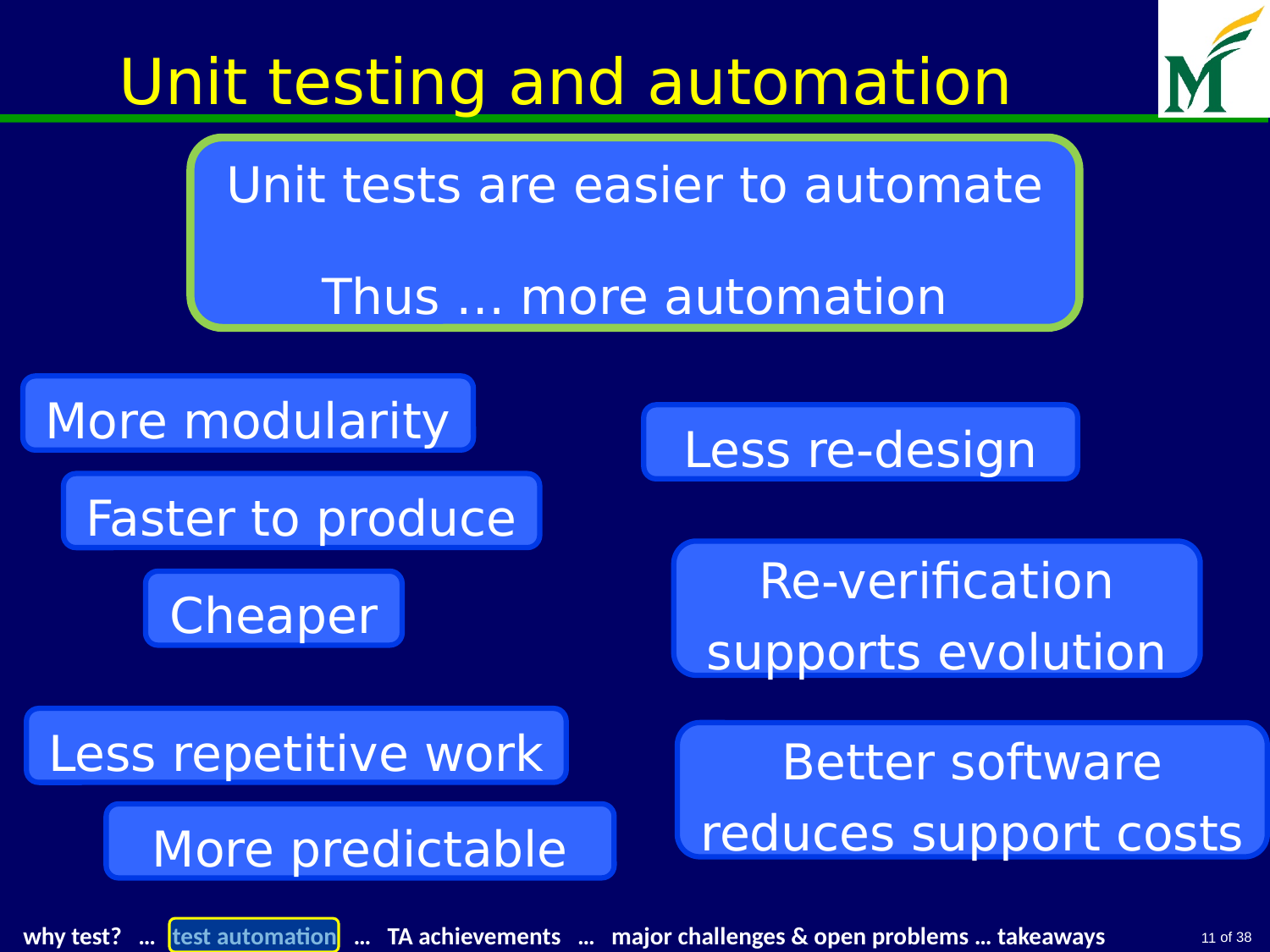

# Unit testing and automation
Unit tests are easier to automate

Thus … more automation
More modularity
Less re-design
Faster to produce
Re-verification supports evolution
Cheaper
Less repetitive work
Better software reduces support costs
More predictable

11